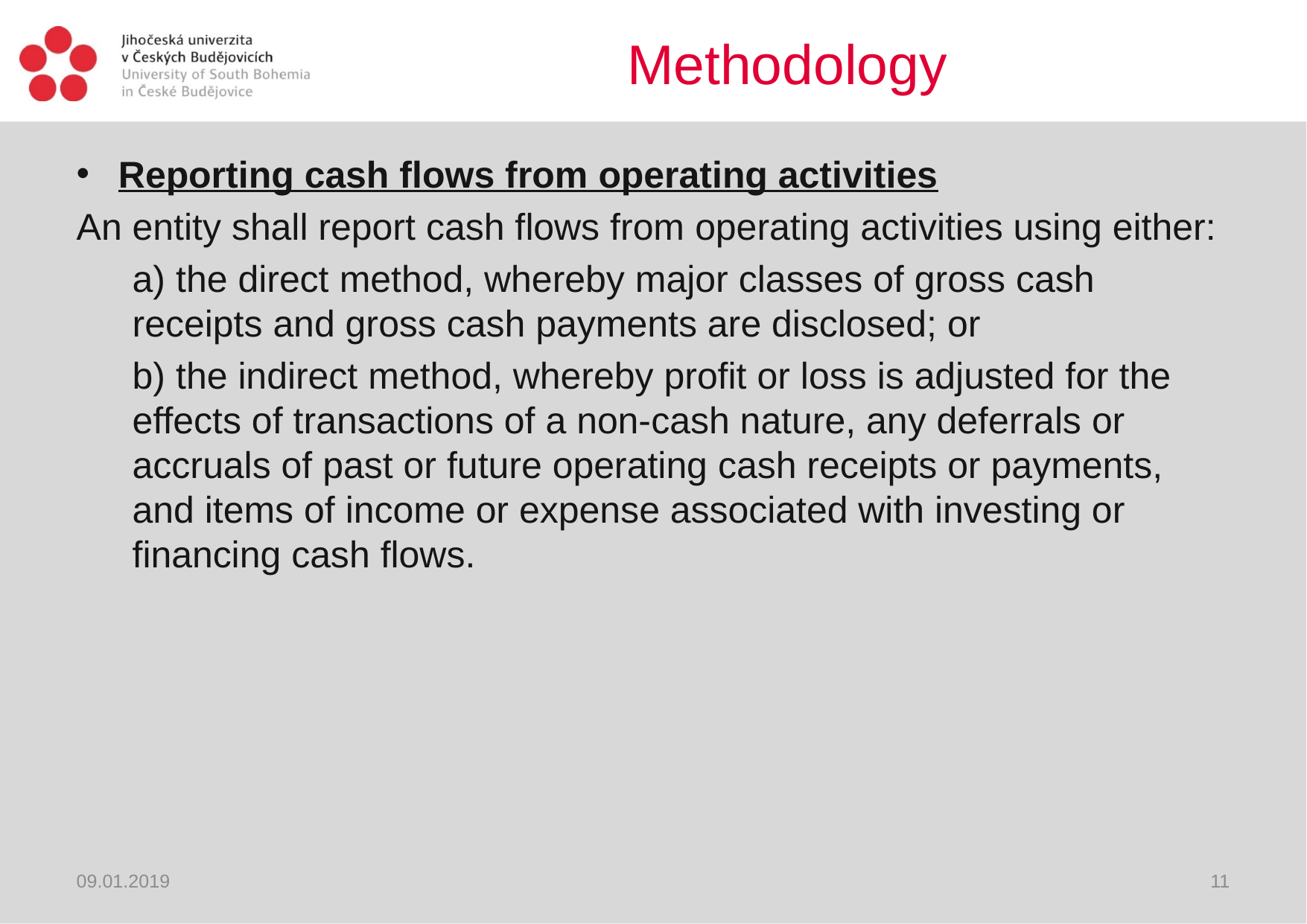

# Methodology
Reporting cash flows from operating activities
An entity shall report cash flows from operating activities using either:
a) the direct method, whereby major classes of gross cash receipts and gross cash payments are disclosed; or
b) the indirect method, whereby profit or loss is adjusted for the effects of transactions of a non-cash nature, any deferrals or accruals of past or future operating cash receipts or payments, and items of income or expense associated with investing or financing cash flows.

09.01.2019
11